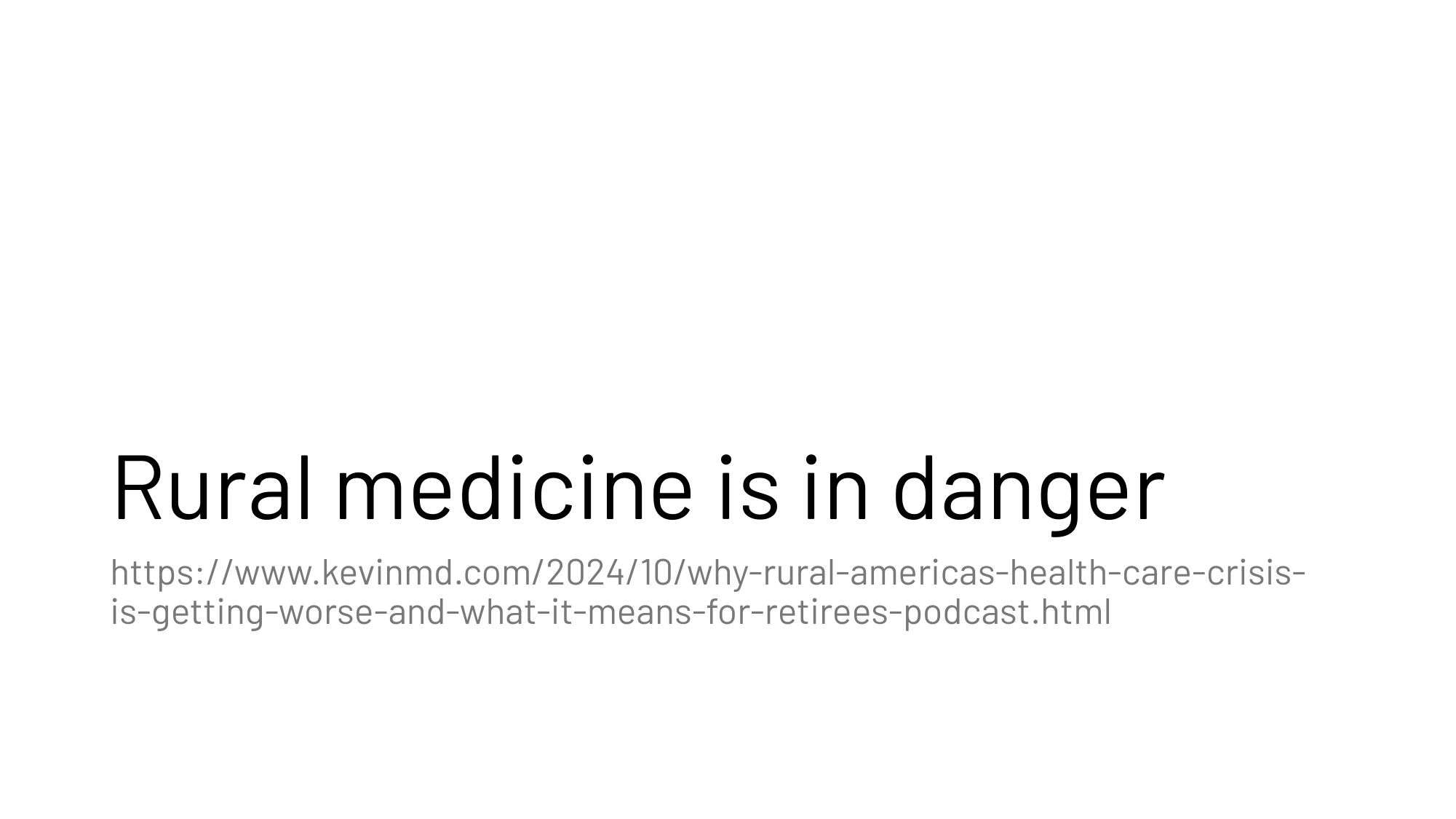

# Rural medicine is in danger
https://www.kevinmd.com/2024/10/why-rural-americas-health-care-crisis-is-getting-worse-and-what-it-means-for-retirees-podcast.html